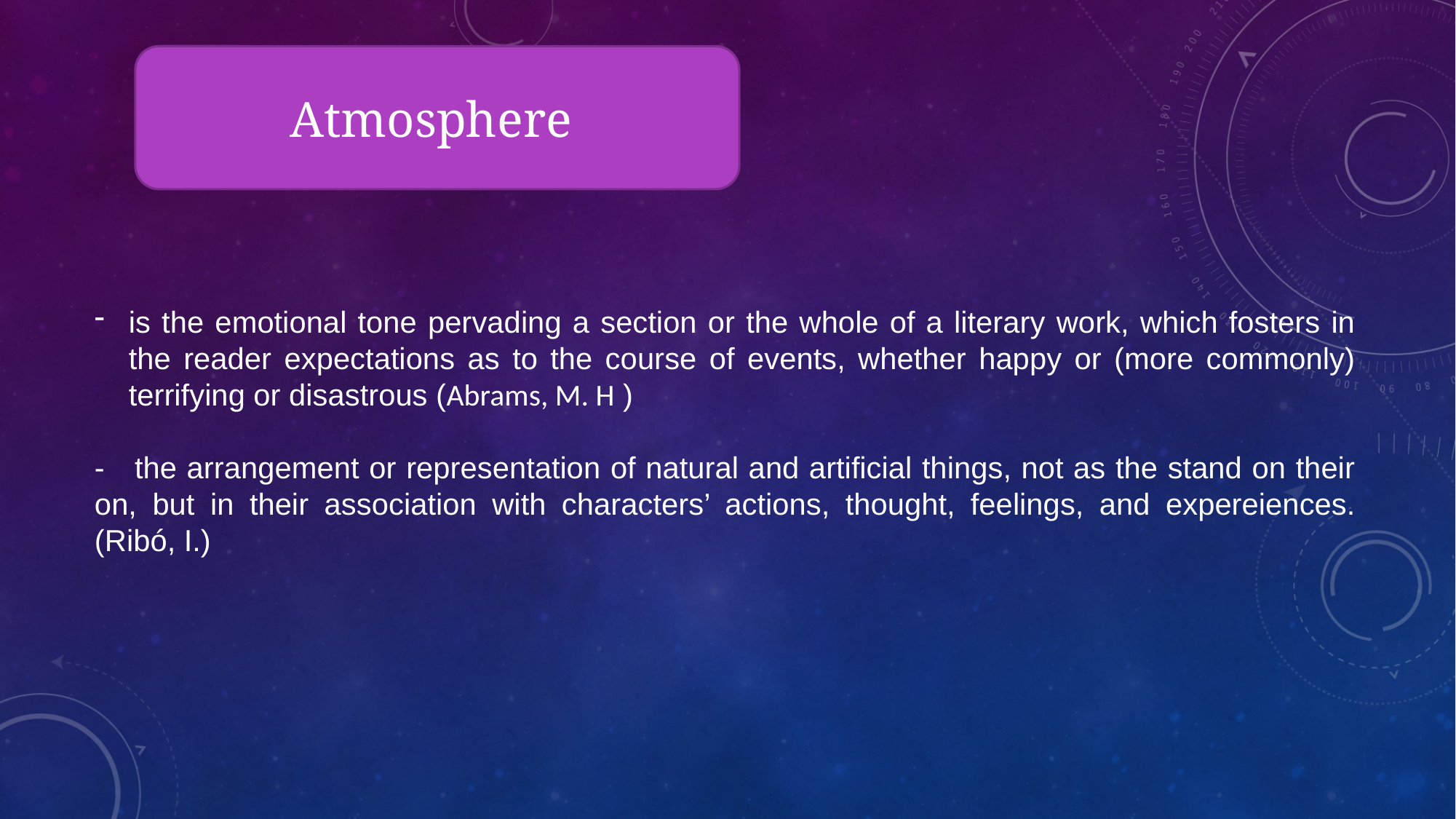

Atmosphere

is the emotional tone pervading a section or the whole of a literary work, which fosters in the reader expectations as to the course of events, whether happy or (more commonly) terrifying or disastrous (Abrams, M. H )

-   the arrangement or representation of natural and artificial things, not as the stand on their on, but in their association with characters’ actions, thought, feelings, and expereiences. (Ribó, I.)